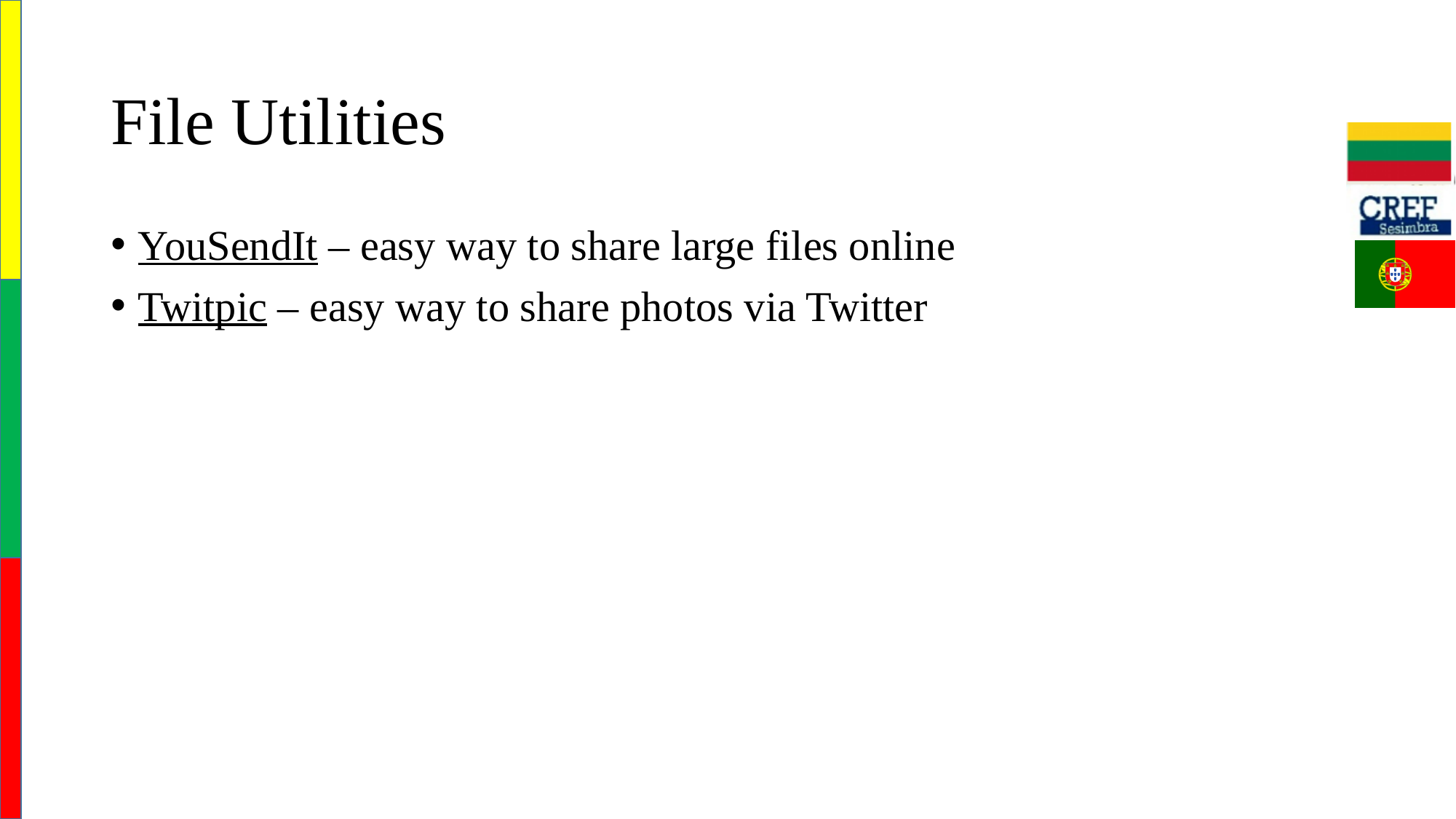

# File Utilities
YouSendIt – easy way to share large files online
Twitpic – easy way to share photos via Twitter